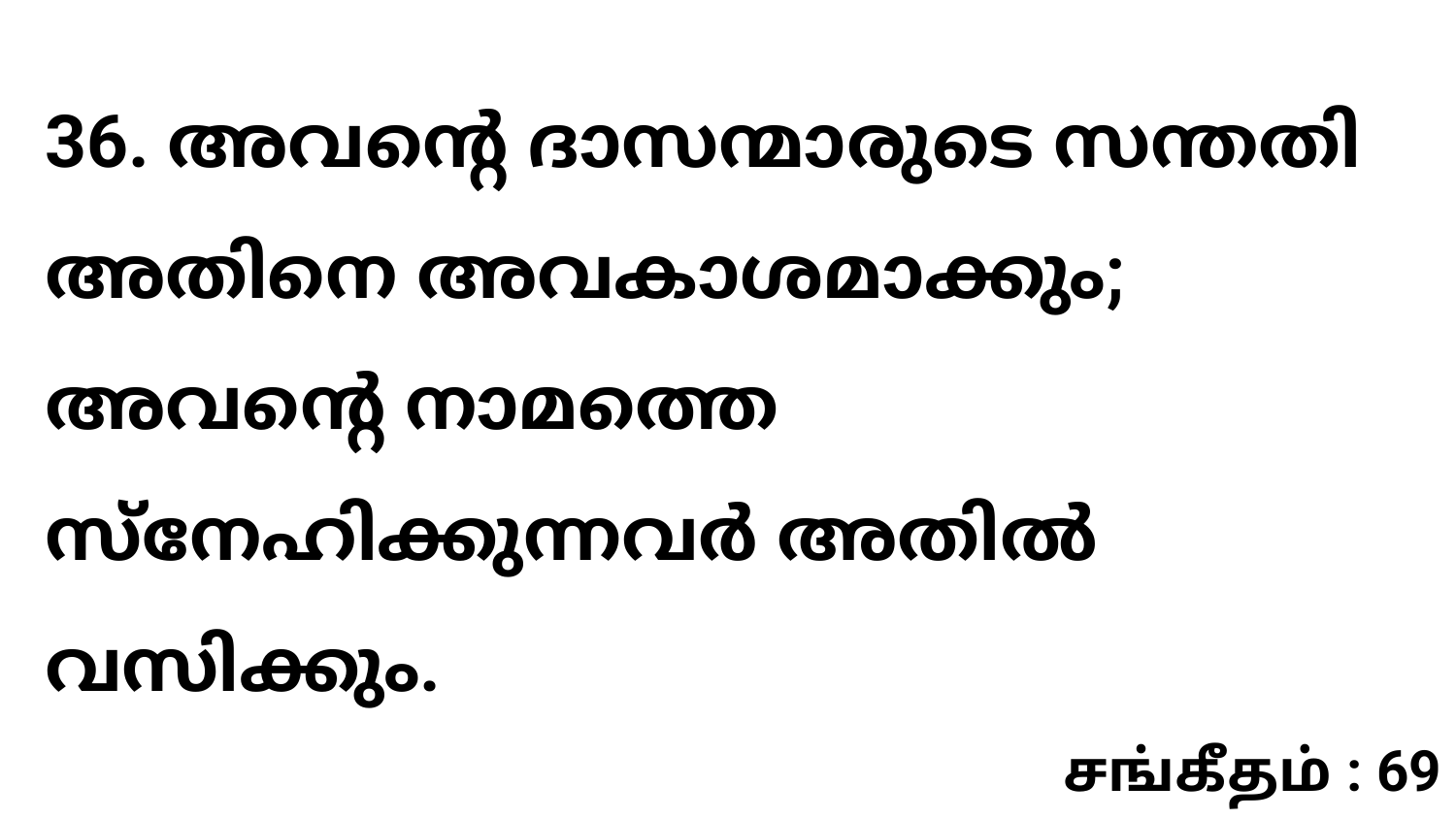

36. അവന്റെ ദാസന്മാരുടെ സന്തതി അതിനെ അവകാശമാക്കും; അവന്റെ നാമത്തെ സ്നേഹിക്കുന്നവർ അതിൽ വസിക്കും.
சங்கீதம் : 69